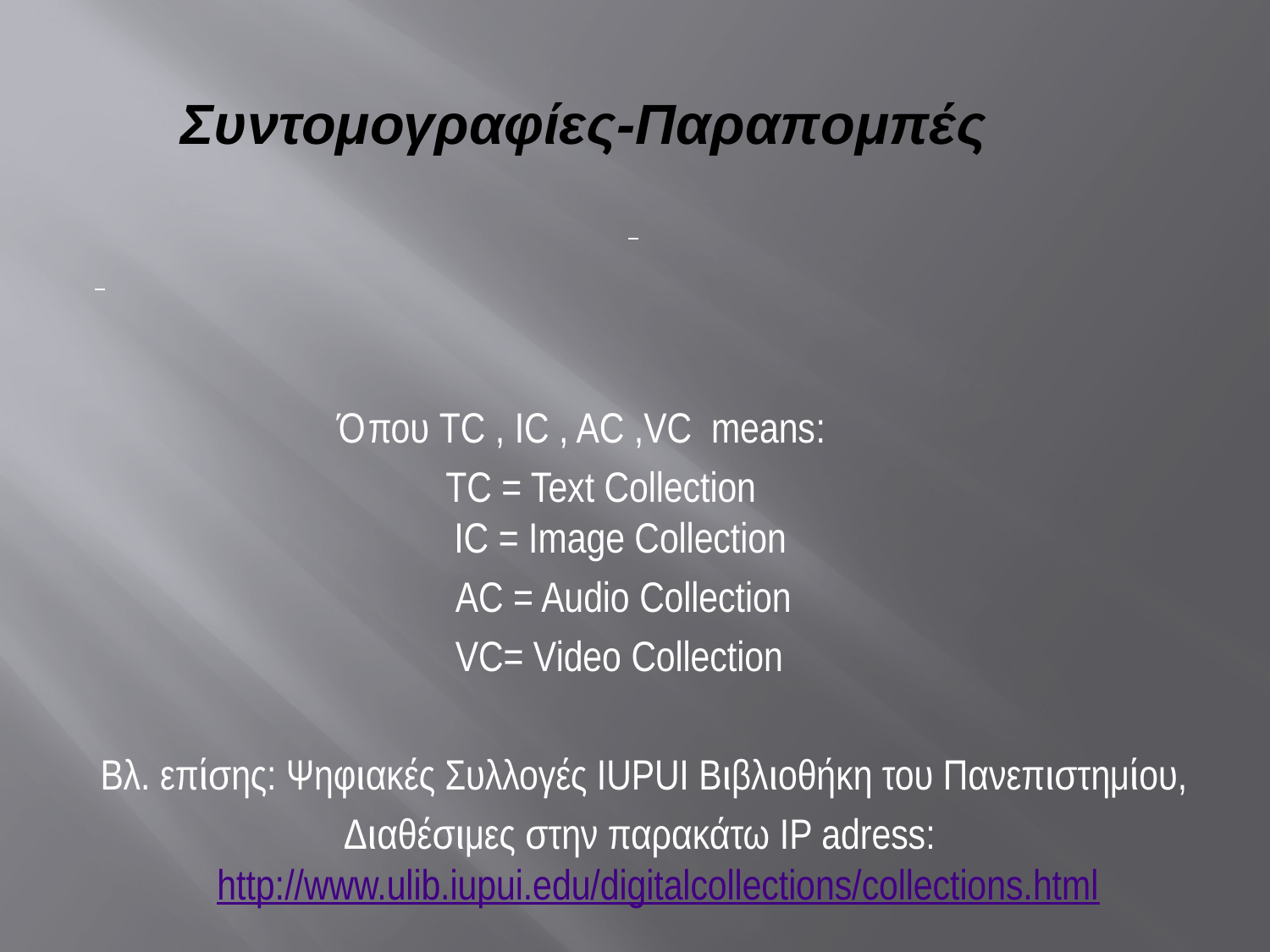

# Συντομογραφίες-Παραπομπές

                         Όπου TC , IC , AC ,VC  means:
                                    TC = Text Collection
                               IC = Image Collection
                                     AC = Audio Collection
                                     VC= Video Collection

Βλ. επίσης: Ψηφιακές Συλλογές IUPUI Βιβλιοθήκη του Πανεπιστημίου,
Διαθέσιμες στην παρακάτω IP adress: http://www.ulib.iupui.edu/digitalcollections/collections.html